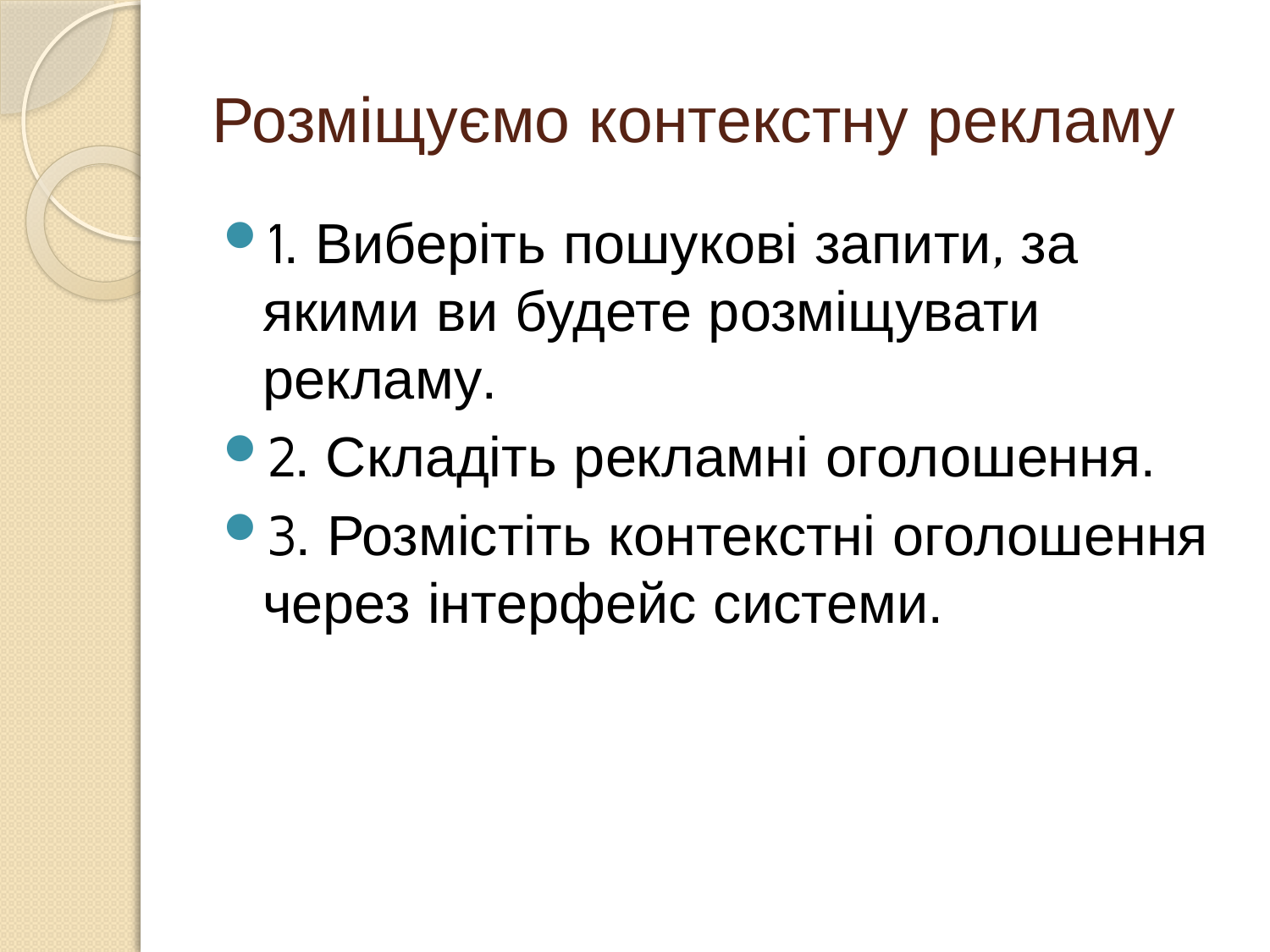

# Розміщуємо контекстну рекламу
1. Виберіть пошукові запити, за якими ви будете розміщувати рекламу.
2. Складіть рекламні оголошення.
3. Розмістіть контекстні оголошення через інтерфейс системи.